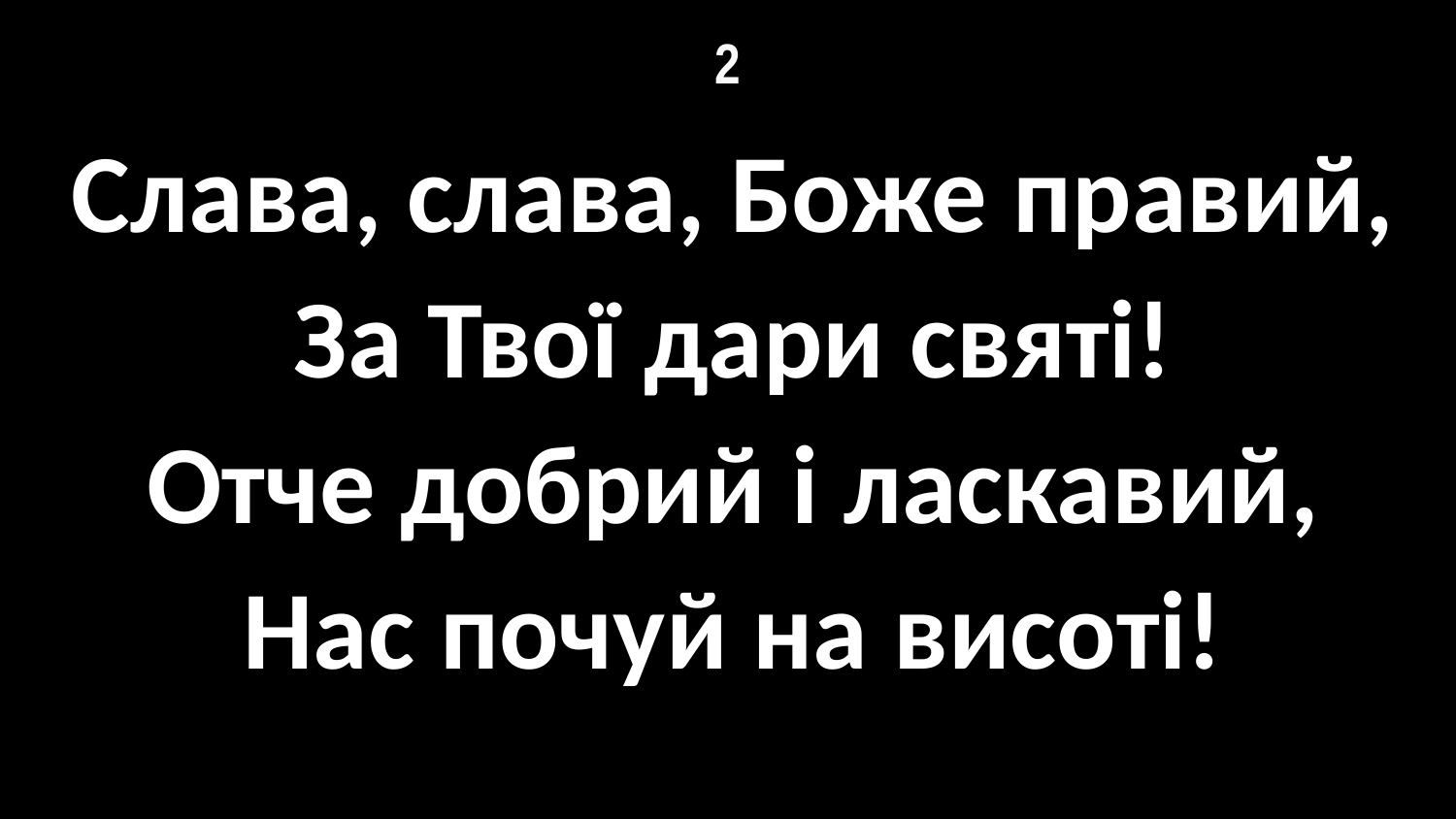

# 2
Слава, слава, Боже правий,
За Твої дари святі!
Отче добрий і ласкавий,
Нас почуй на висоті!